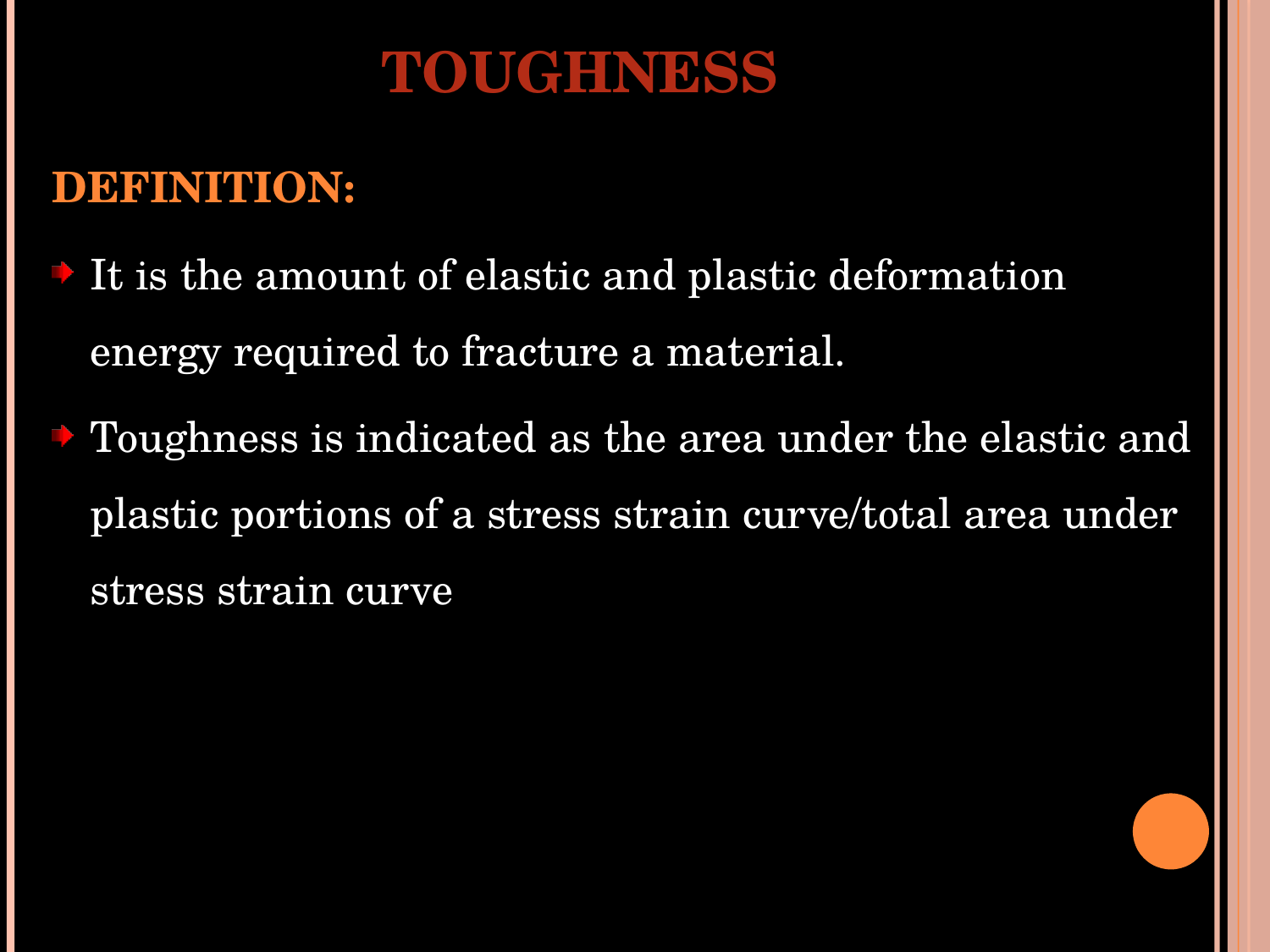

TOUGHNESS
DEFINITION:
It is the amount of elastic and plastic deformation energy required to fracture a material.
Toughness is indicated as the area under the elastic and plastic portions of a stress strain curve/total area under stress strain curve